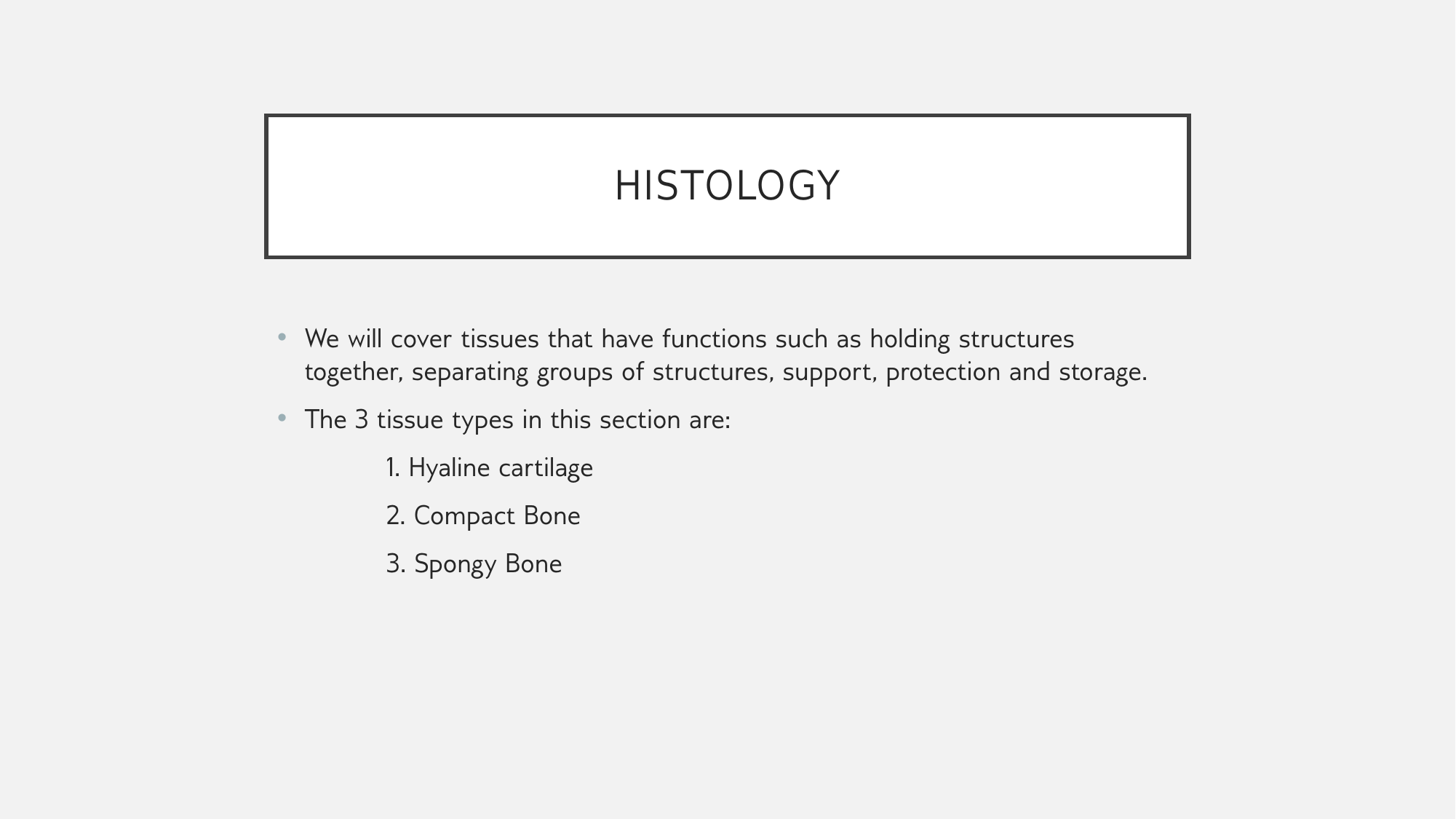

# Histology
We will cover tissues that have functions such as holding structures together, separating groups of structures, support, protection and storage.
The 3 tissue types in this section are:
	1. Hyaline cartilage
	2. Compact Bone
	3. Spongy Bone